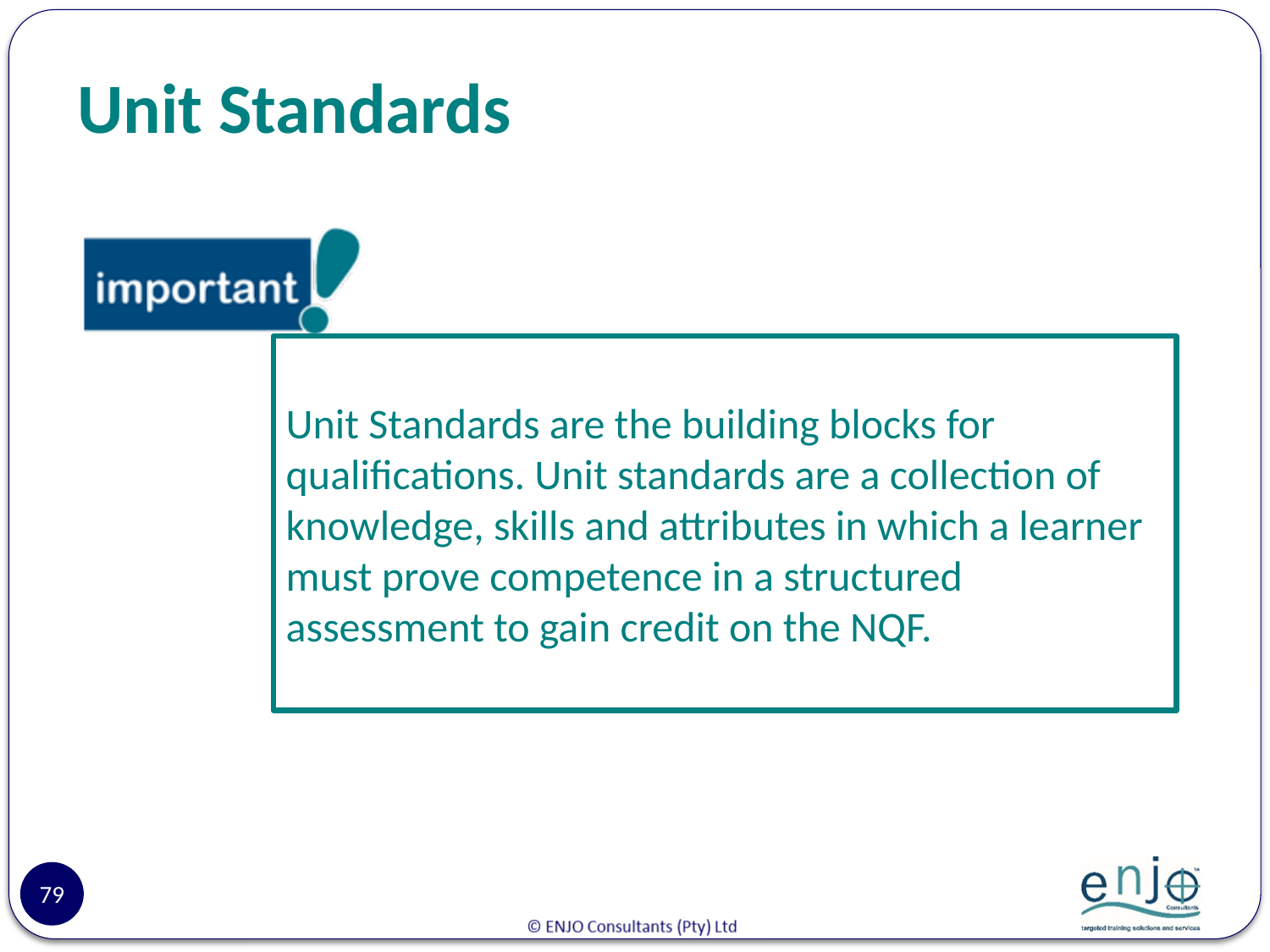

# Unit Standards
Unit Standards are the building blocks for qualifications. Unit standards are a collection of knowledge, skills and attributes in which a learner must prove competence in a structured assessment to gain credit on the NQF.
79